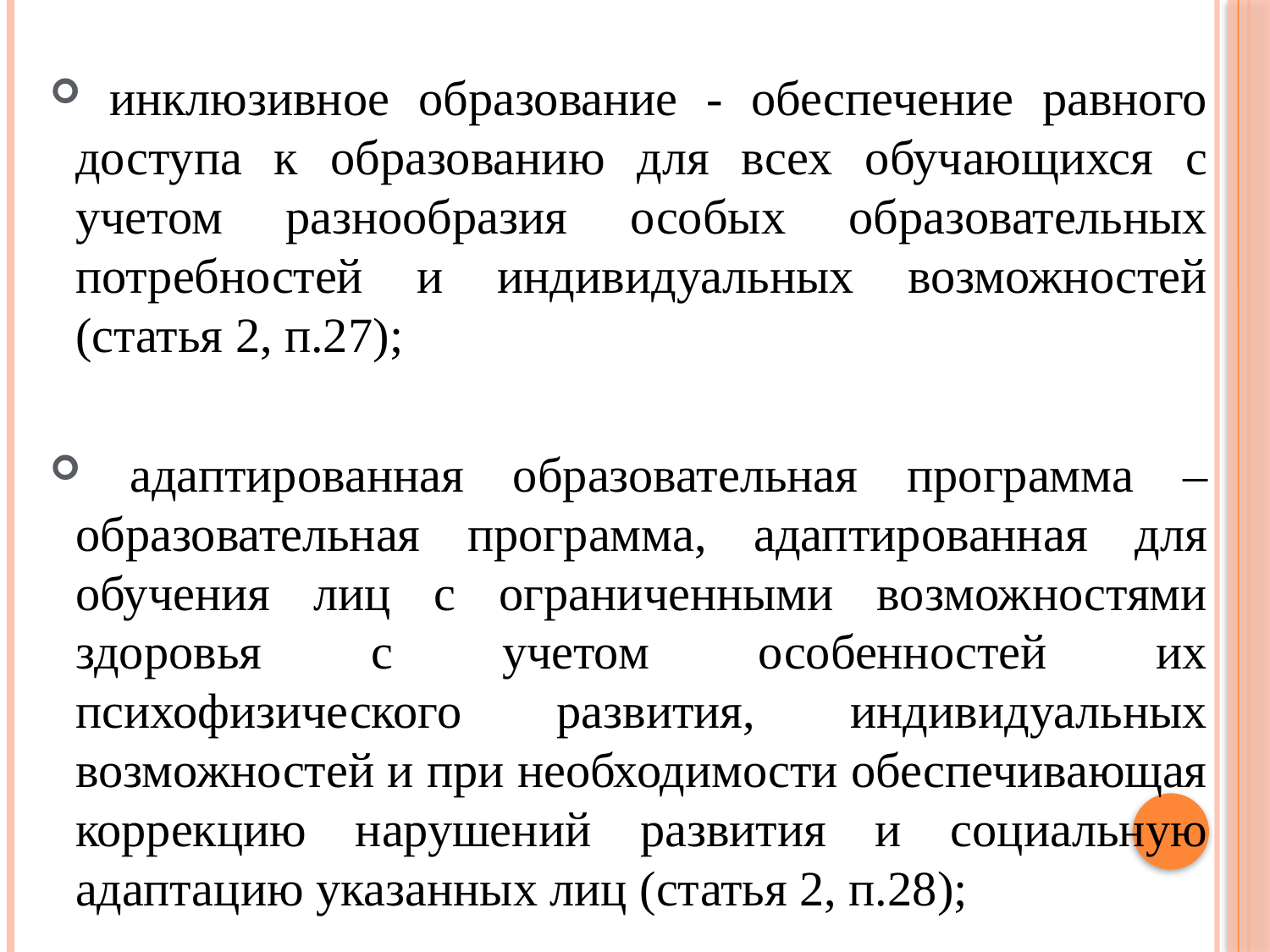

инклюзивное образование - обеспечение равного доступа к образованию для всех обучающихся с учетом разнообразия особых образовательных потребностей и индивидуальных возможностей (статья 2, п.27);

 адаптированная образовательная программа – образовательная программа, адаптированная для обучения лиц с ограниченными возможностями здоровья с учетом особенностей их психофизического развития, индивидуальных возможностей и при необходимости обеспечивающая коррекцию нарушений развития и социальную адаптацию указанных лиц (статья 2, п.28);